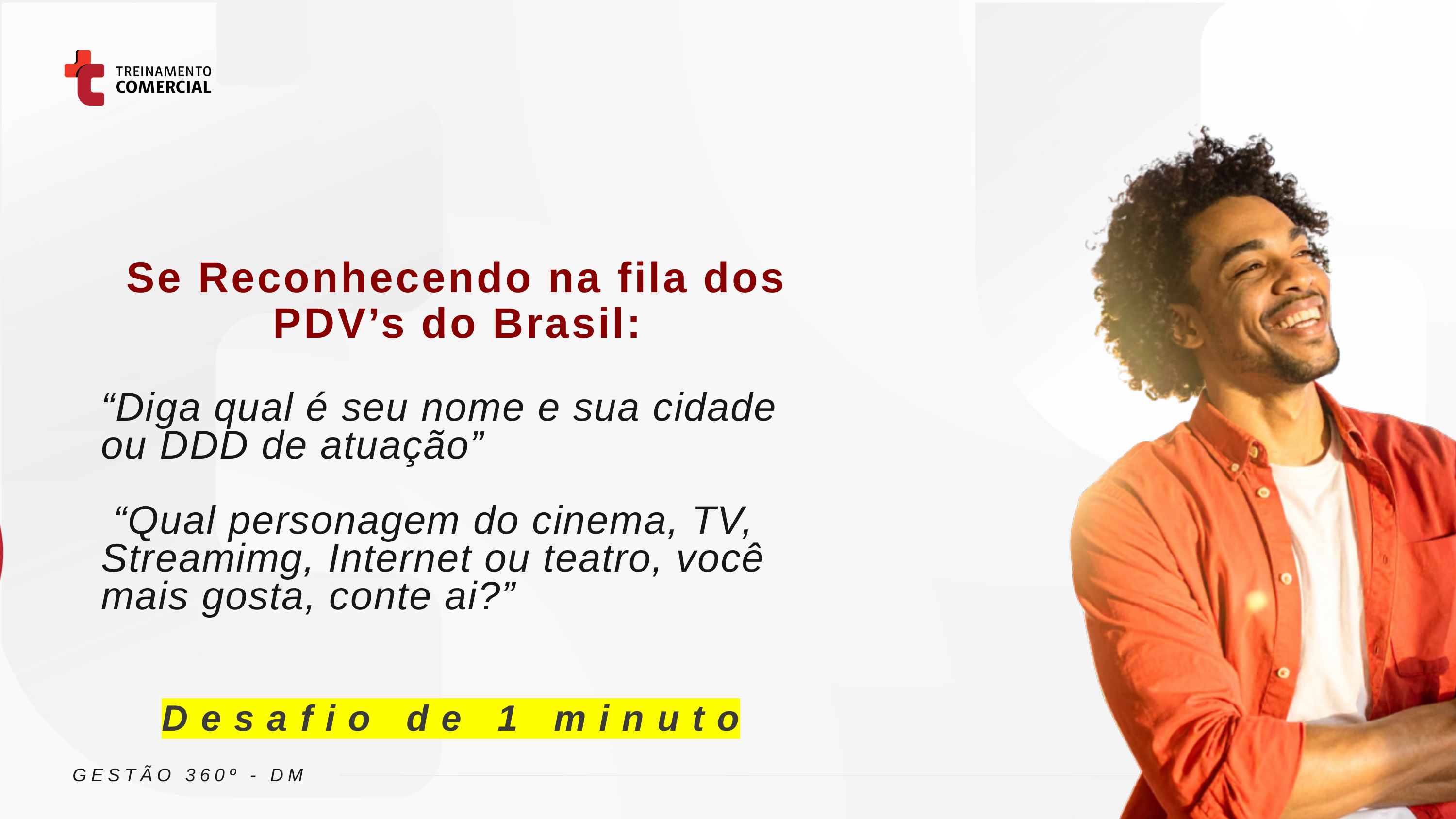

Se Reconhecendo na fila dos PDV’s do Brasil:

“Diga qual é seu nome e sua cidade ou DDD de atuação”

 “Qual personagem do cinema, TV, Streamimg, Internet ou teatro, você mais gosta, conte ai?”​

Desafio de 1 minuto​

GESTÃO 360º - DM